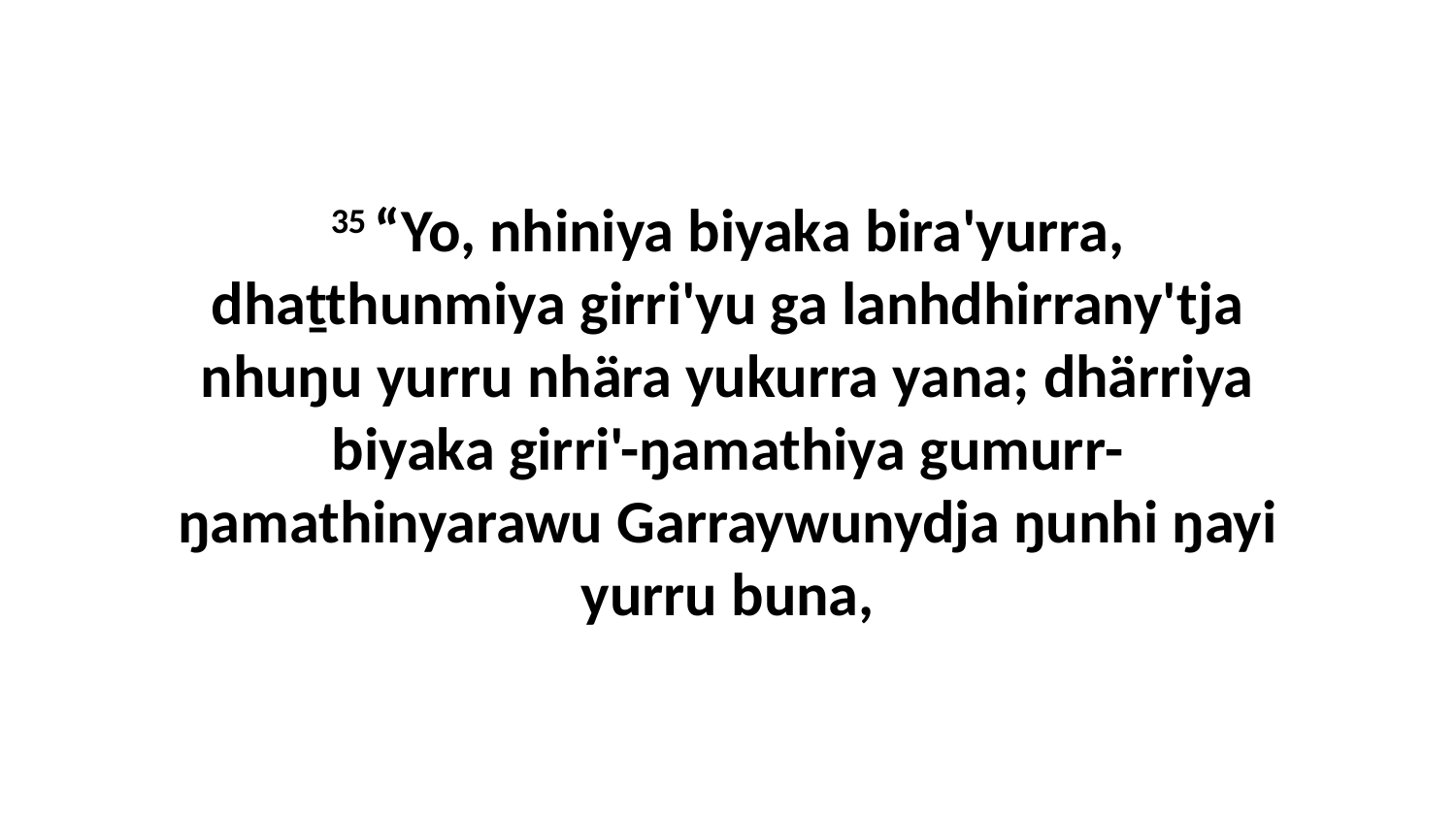

35 “Yo, nhiniya biyaka bira'yurra, dhaṯthunmiya girri'yu ga lanhdhirrany'tja nhuŋu yurru nhära yukurra yana; dhärriya biyaka girri'-ŋamathiya gumurr-ŋamathinyarawu Garraywunydja ŋunhi ŋayi yurru buna,